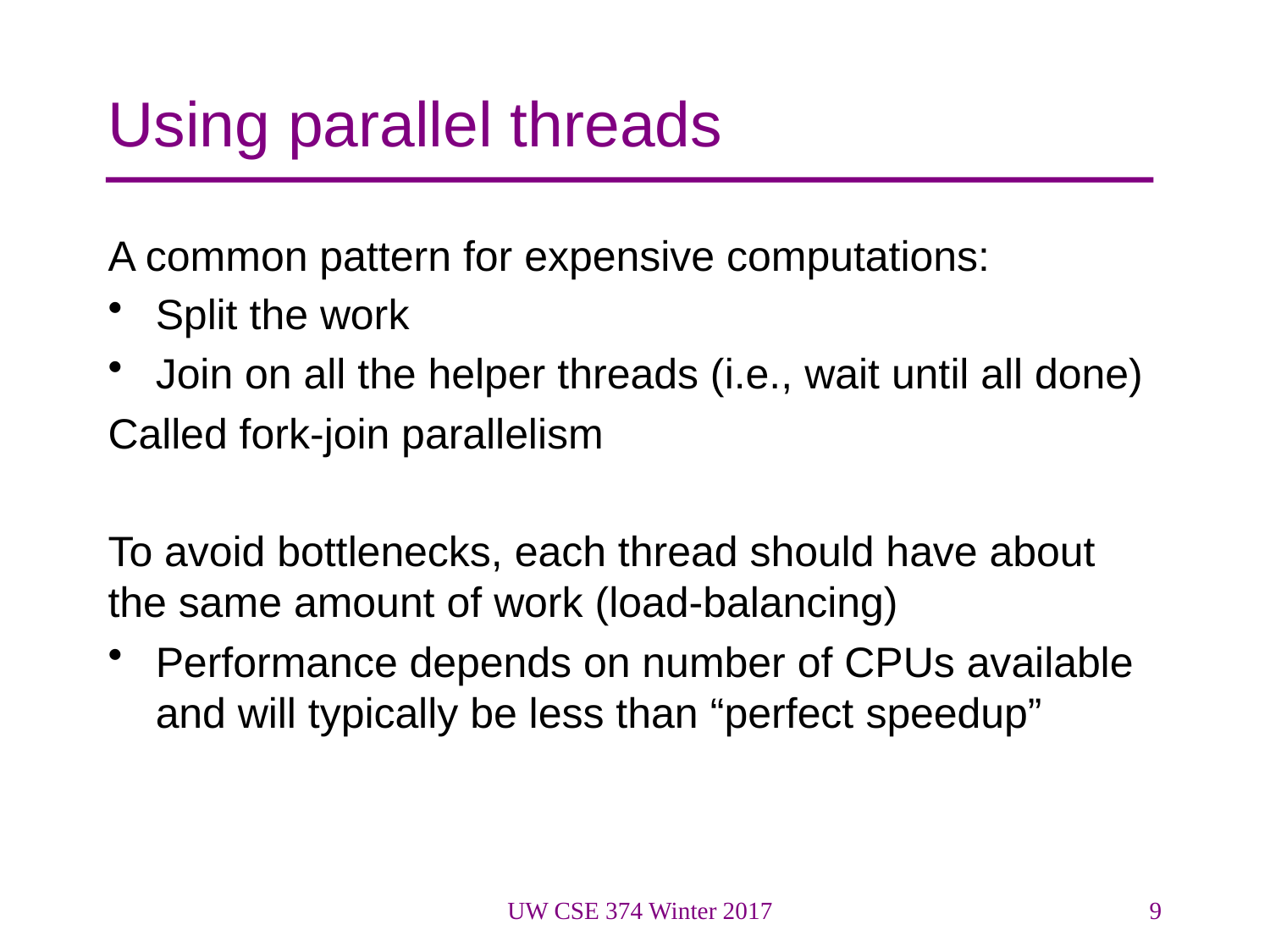

# Using parallel threads
A common pattern for expensive computations:
Split the work
Join on all the helper threads (i.e., wait until all done)
Called fork-join parallelism

To avoid bottlenecks, each thread should have about the same amount of work (load-balancing)
Performance depends on number of CPUs available and will typically be less than “perfect speedup”
UW CSE 374 Winter 2017
9